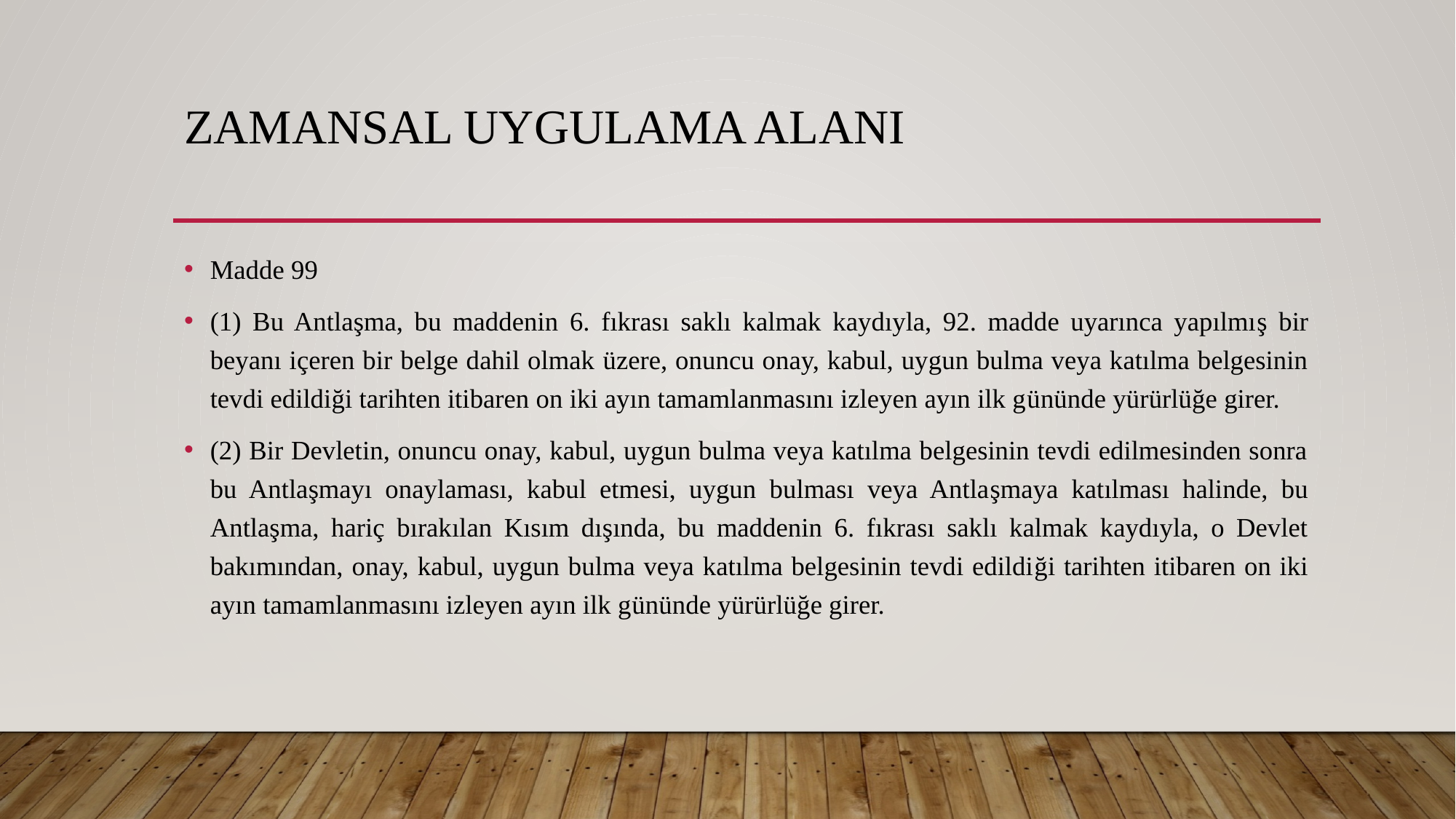

# ZAMANSAL UYGULAMA ALANI
Madde 99
(1) Bu Antlaşma, bu maddenin 6. fıkrası saklı kalmak kaydıyla, 92. madde uyarınca yapılmış bir beyanı içeren bir belge dahil olmak üzere, onuncu onay, kabul, uygun bulma veya katılma belgesinin tevdi edildiği tarihten itibaren on iki ayın tamamlanmasını izleyen ayın ilk gününde yürürlüğe girer.
(2) Bir Devletin, onuncu onay, kabul, uygun bulma veya katılma belgesinin tevdi edilmesinden sonra bu Antlaşmayı onaylaması, kabul etmesi, uygun bulması veya Antlaşmaya katılması halinde, bu Antlaşma, hariç bırakılan Kısım dışında, bu maddenin 6. fıkrası saklı kalmak kaydıyla, o Devlet bakımından, onay, kabul, uygun bulma veya katılma belgesinin tevdi edildiği tarihten itibaren on iki ayın tamamlanmasını izleyen ayın ilk gününde yürürlüğe girer.